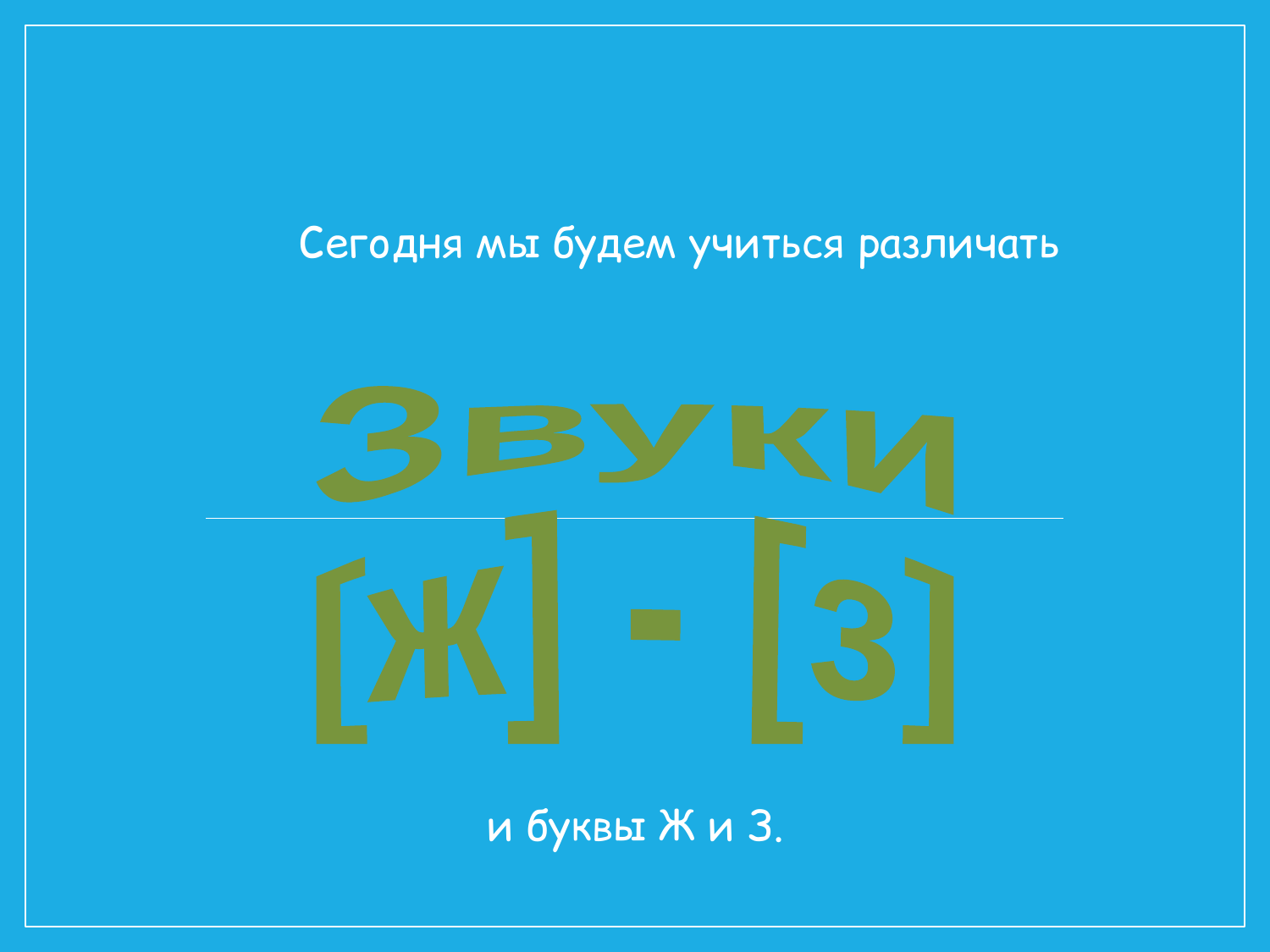

Сегодня мы будем учиться различать
 Звуки
[ж] - [з]
и буквы Ж и З.